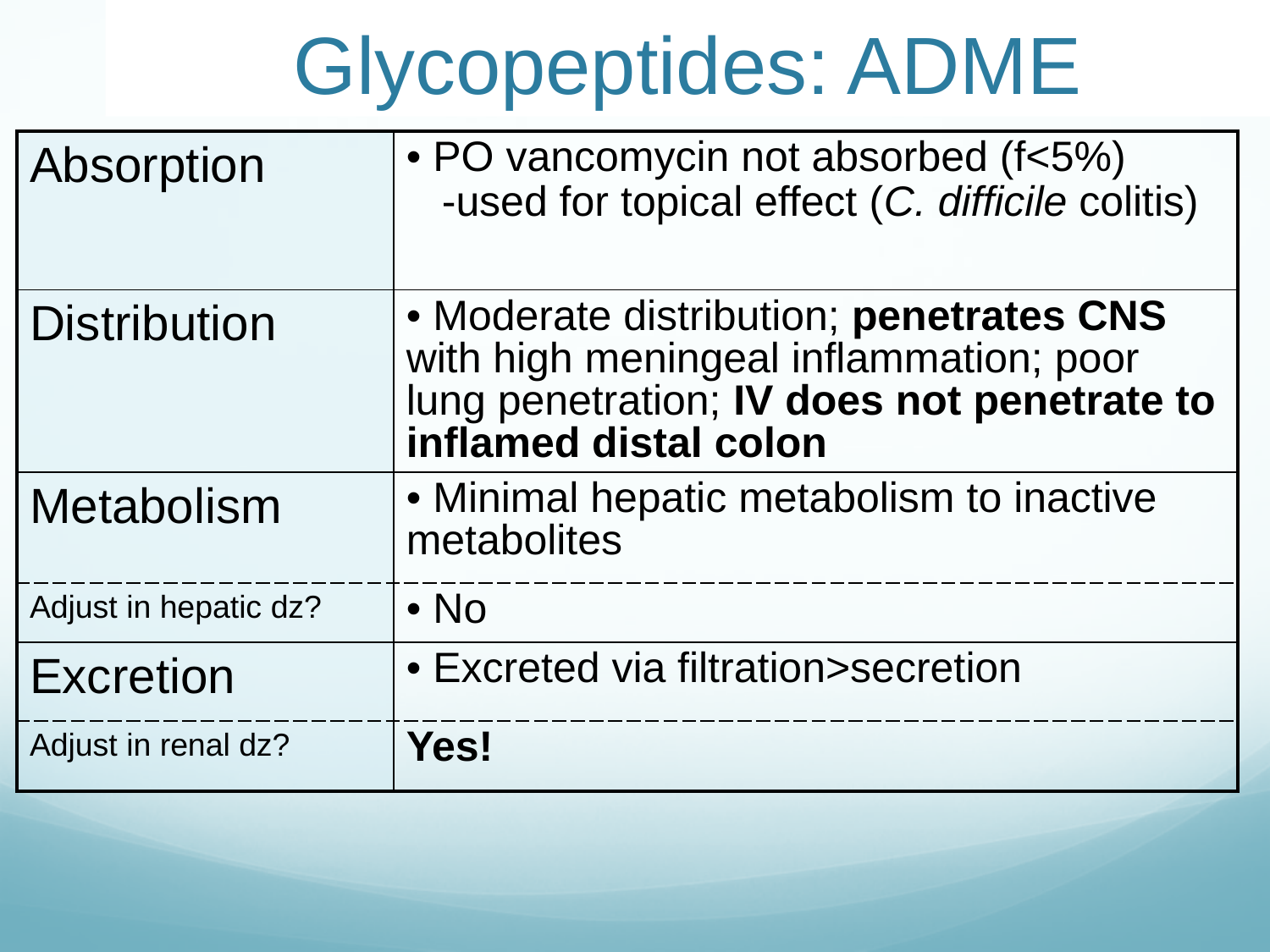

# Glycopeptides: ADME
| Absorption | • PO vancomycin not absorbed (f<5%) -used for topical effect (C. difficile colitis) |
| --- | --- |
| Distribution | • Moderate distribution; penetrates CNS with high meningeal inflammation; poor lung penetration; IV does not penetrate to inflamed distal colon |
| Metabolism | • Minimal hepatic metabolism to inactive metabolites |
| Adjust in hepatic dz? | • No |
| Excretion | • Excreted via filtration>secretion |
| Adjust in renal dz? | Yes! |